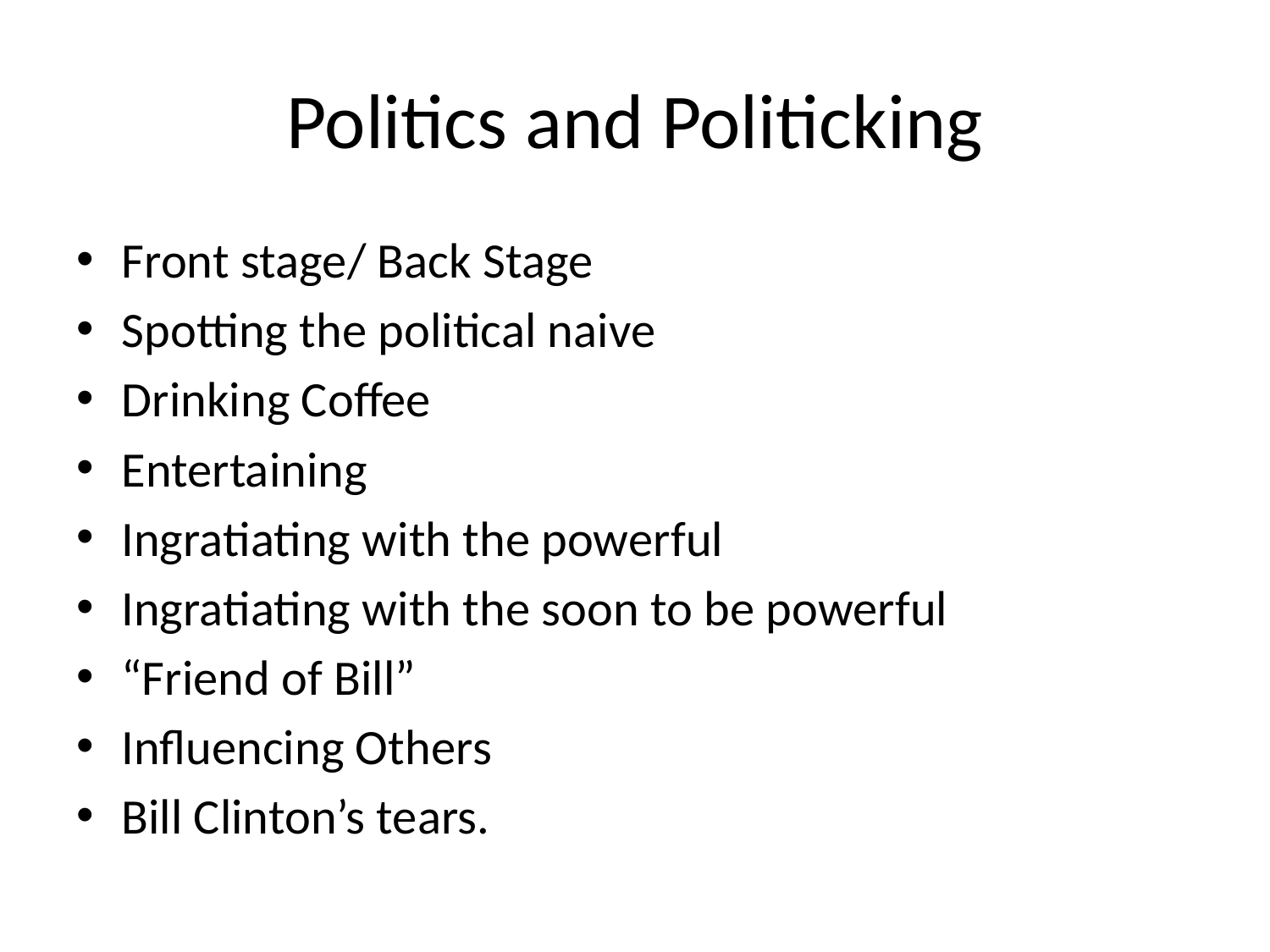

# Politics and Politicking
Front stage/ Back Stage
Spotting the political naive
Drinking Coffee
Entertaining
Ingratiating with the powerful
Ingratiating with the soon to be powerful
“Friend of Bill”
Influencing Others
Bill Clinton’s tears.